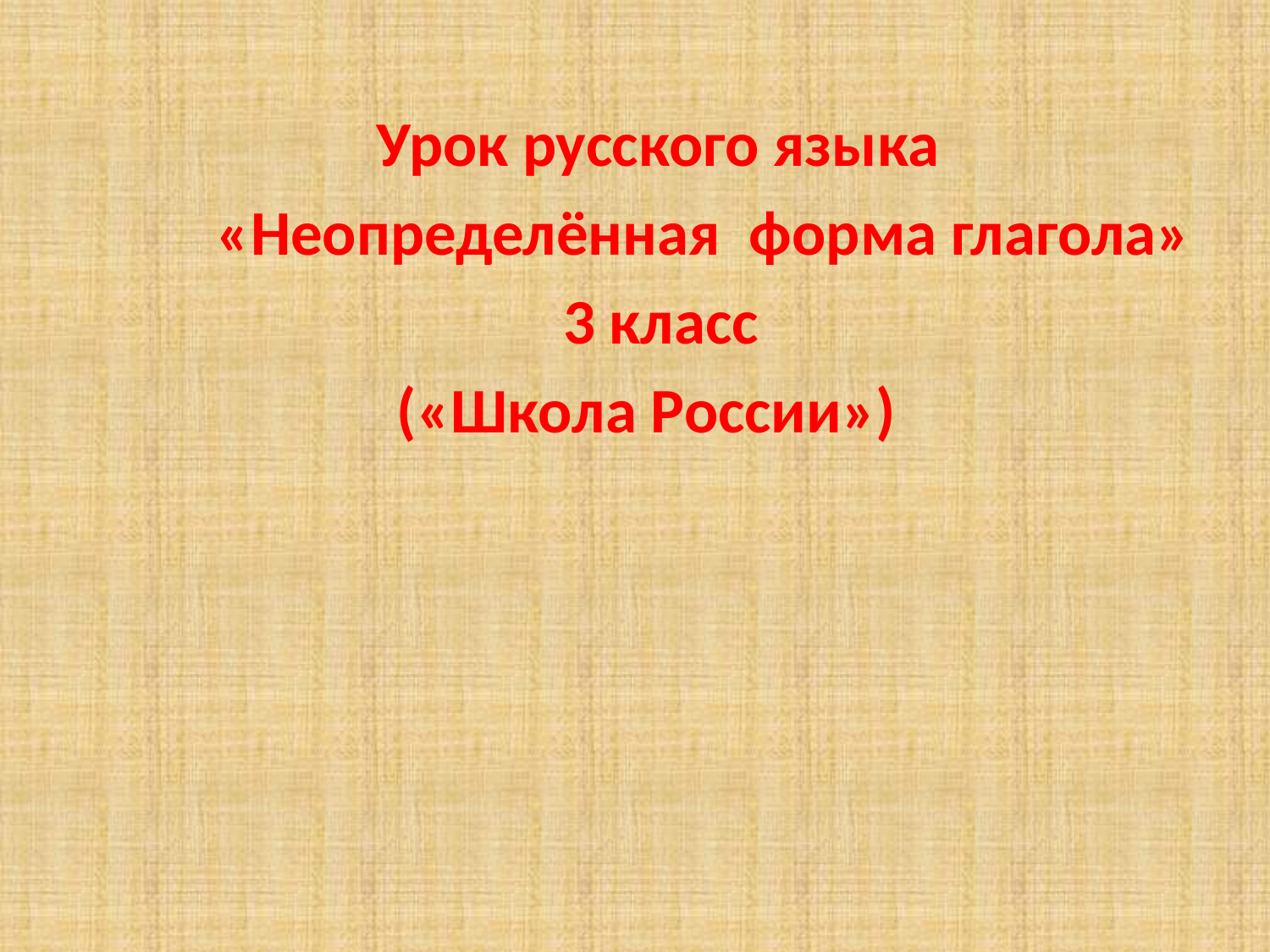

Урок русского языка
        «Неопределённая  форма глагола»
  3 класс
(«Школа России»)